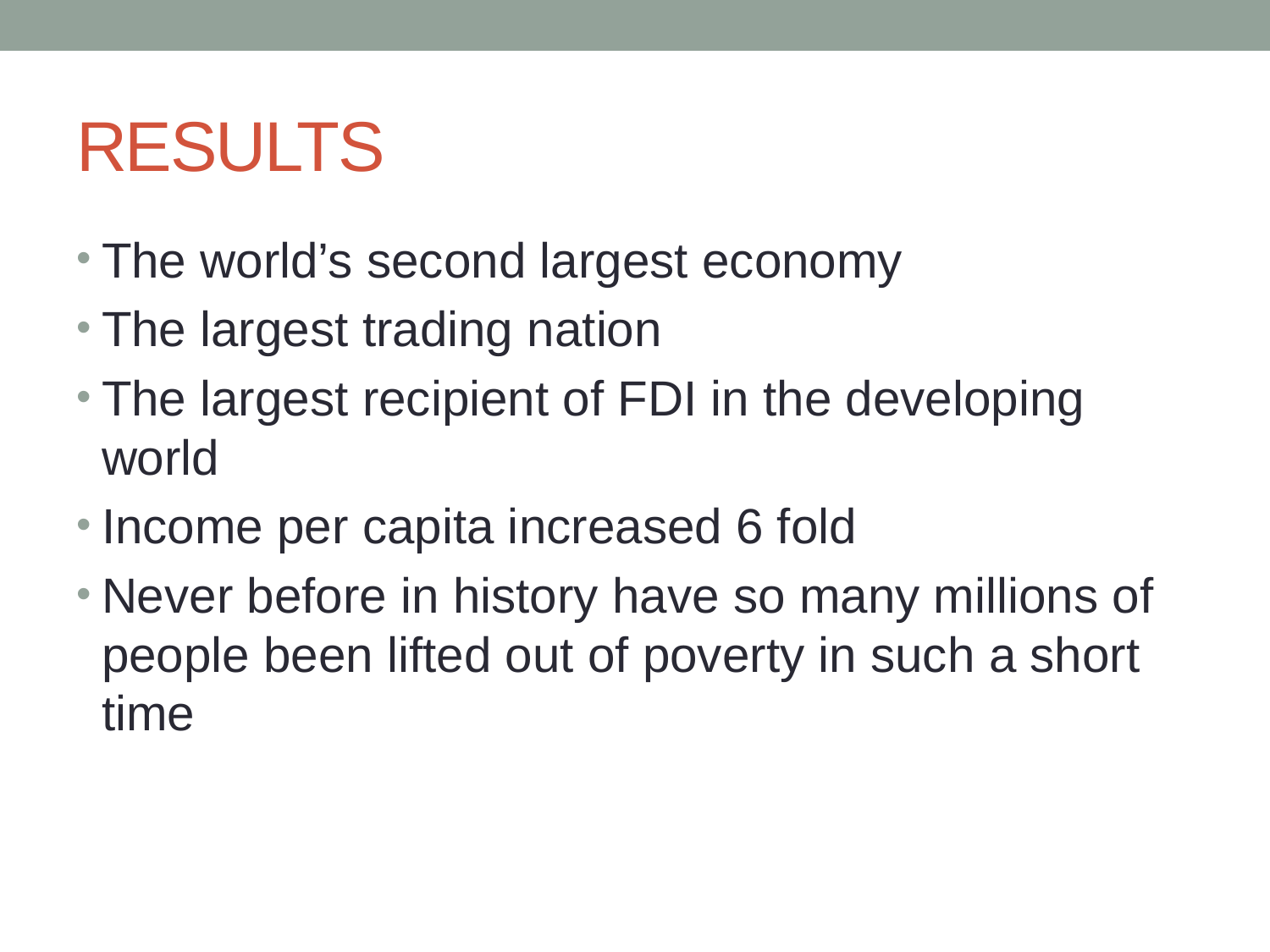

# RESULTS
The world’s second largest economy
The largest trading nation
The largest recipient of FDI in the developing world
Income per capita increased 6 fold
Never before in history have so many millions of people been lifted out of poverty in such a short time